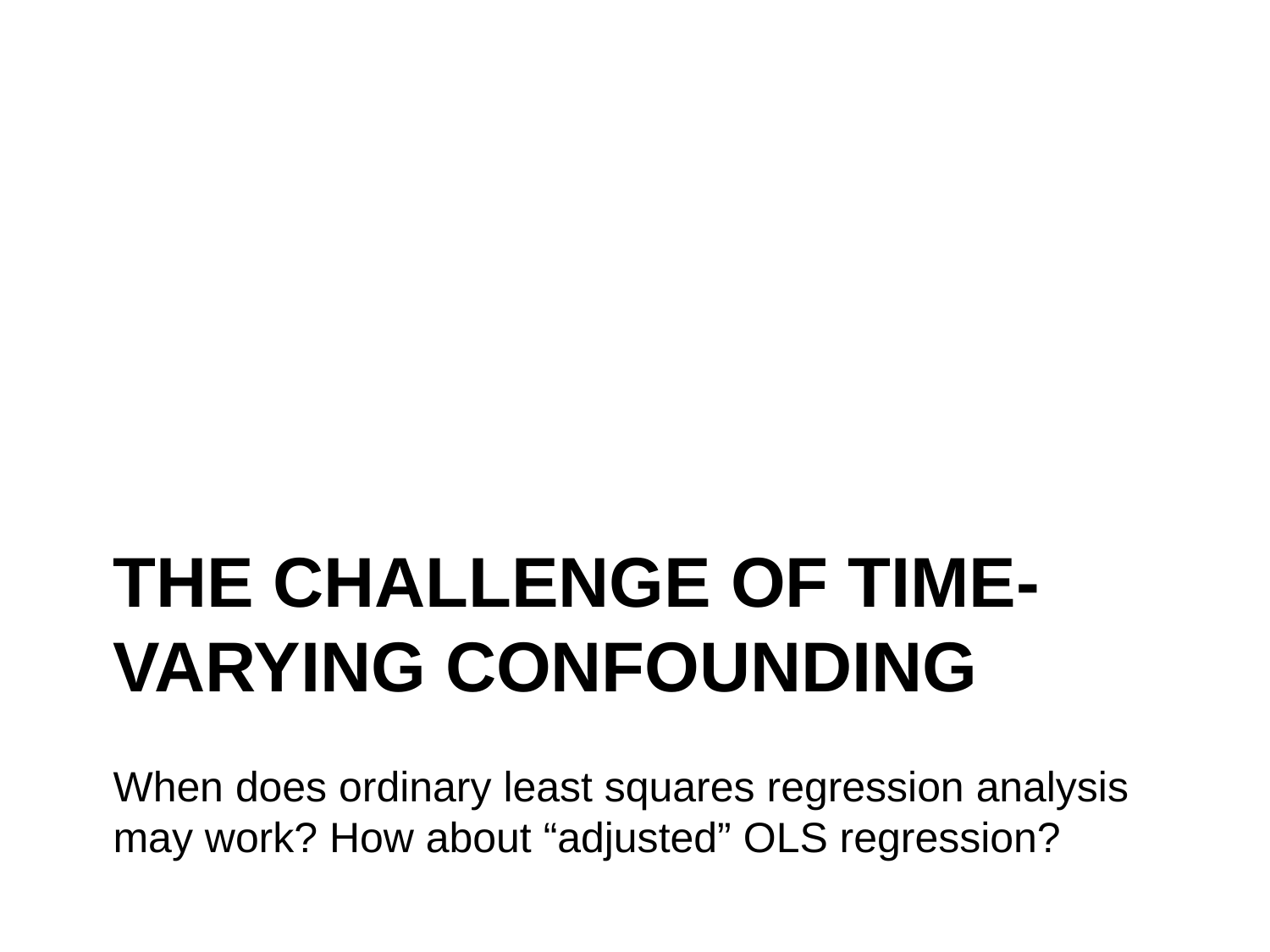

# The challenge of time-varying confounding
When does ordinary least squares regression analysis may work? How about “adjusted” OLS regression?